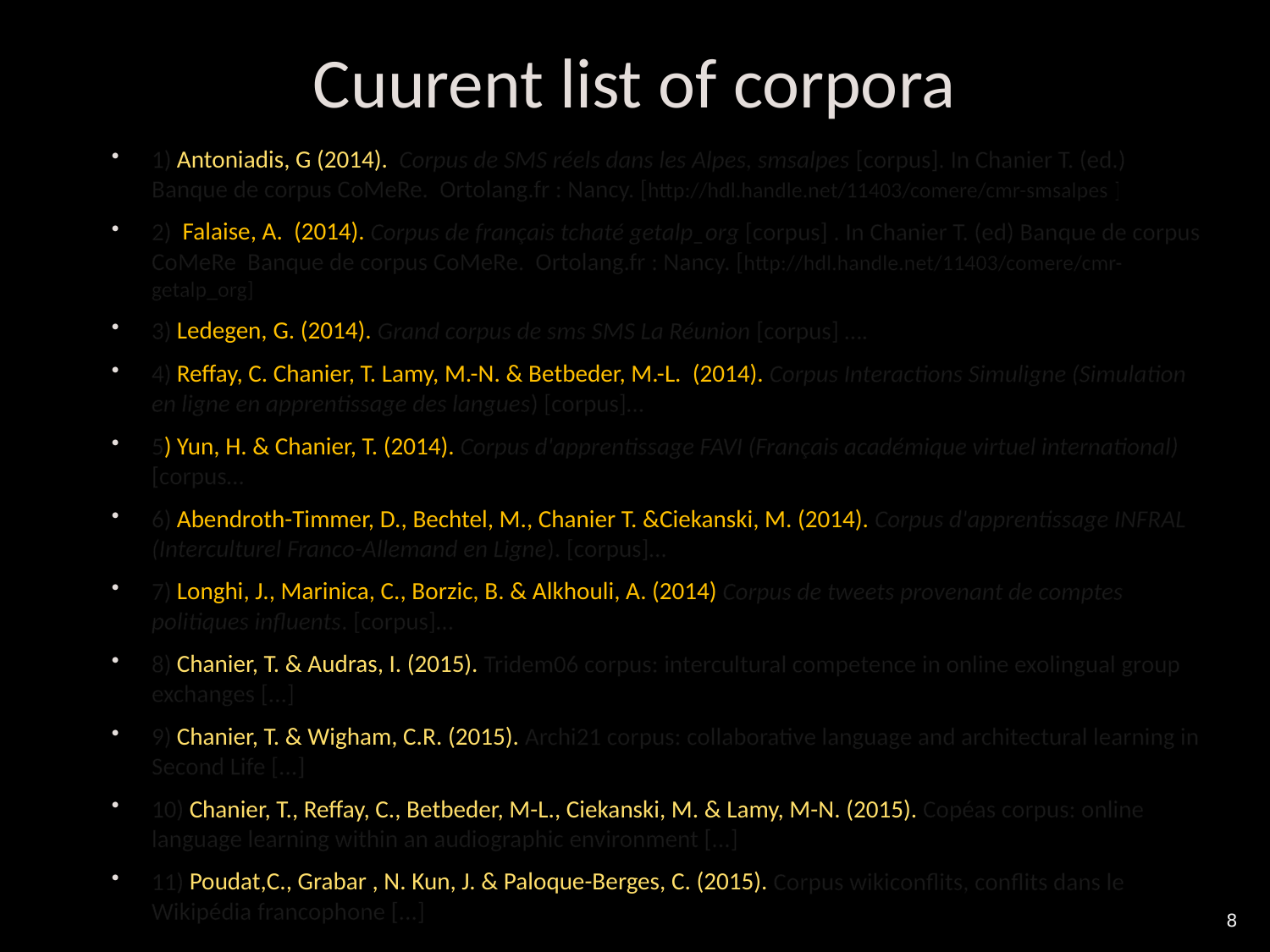

# Cuurent list of corpora
1) Antoniadis, G (2014).  Corpus de SMS réels dans les Alpes, smsalpes [corpus]. In Chanier T. (ed.) Banque de corpus CoMeRe.  Ortolang.fr : Nancy. [http://hdl.handle.net/11403/comere/cmr-smsalpes ]
2)  Falaise, A.  (2014). Corpus de français tchaté getalp_org [corpus] . In Chanier T. (ed) Banque de corpus CoMeRe  Banque de corpus CoMeRe.  Ortolang.fr : Nancy. [http://hdl.handle.net/11403/comere/cmr-getalp_org]
3) Ledegen, G. (2014). Grand corpus de sms SMS La Réunion [corpus] ….
4) Reffay, C. Chanier, T. Lamy, M.-N. & Betbeder, M.-L.  (2014). Corpus Interactions Simuligne (Simulation en ligne en apprentissage des langues) [corpus]…
5) Yun, H. & Chanier, T. (2014). Corpus d'apprentissage FAVI (Français académique virtuel international)  [corpus…
6) Abendroth-Timmer, D., Bechtel, M., Chanier T. &Ciekanski, M. (2014). Corpus d'apprentissage INFRAL (Interculturel Franco-Allemand en Ligne). [corpus]…
7) Longhi, J., Marinica, C., Borzic, B. & Alkhouli, A. (2014) Corpus de tweets provenant de comptes politiques influents. [corpus]…
8) Chanier, T. & Audras, I. (2015). Tridem06 corpus: intercultural competence in online exolingual group exchanges [...]
9) Chanier, T. & Wigham, C.R. (2015). Archi21 corpus: collaborative language and architectural learning in Second Life [...]
10) Chanier, T., Reffay, C., Betbeder, M-L., Ciekanski, M. & Lamy, M-N. (2015). Copéas corpus: online language learning within an audiographic environment [...]
11) Poudat,C., Grabar , N. Kun, J. & Paloque-Berges, C. (2015). Corpus wikiconflits, conflits dans le Wikipédia francophone [...]

8